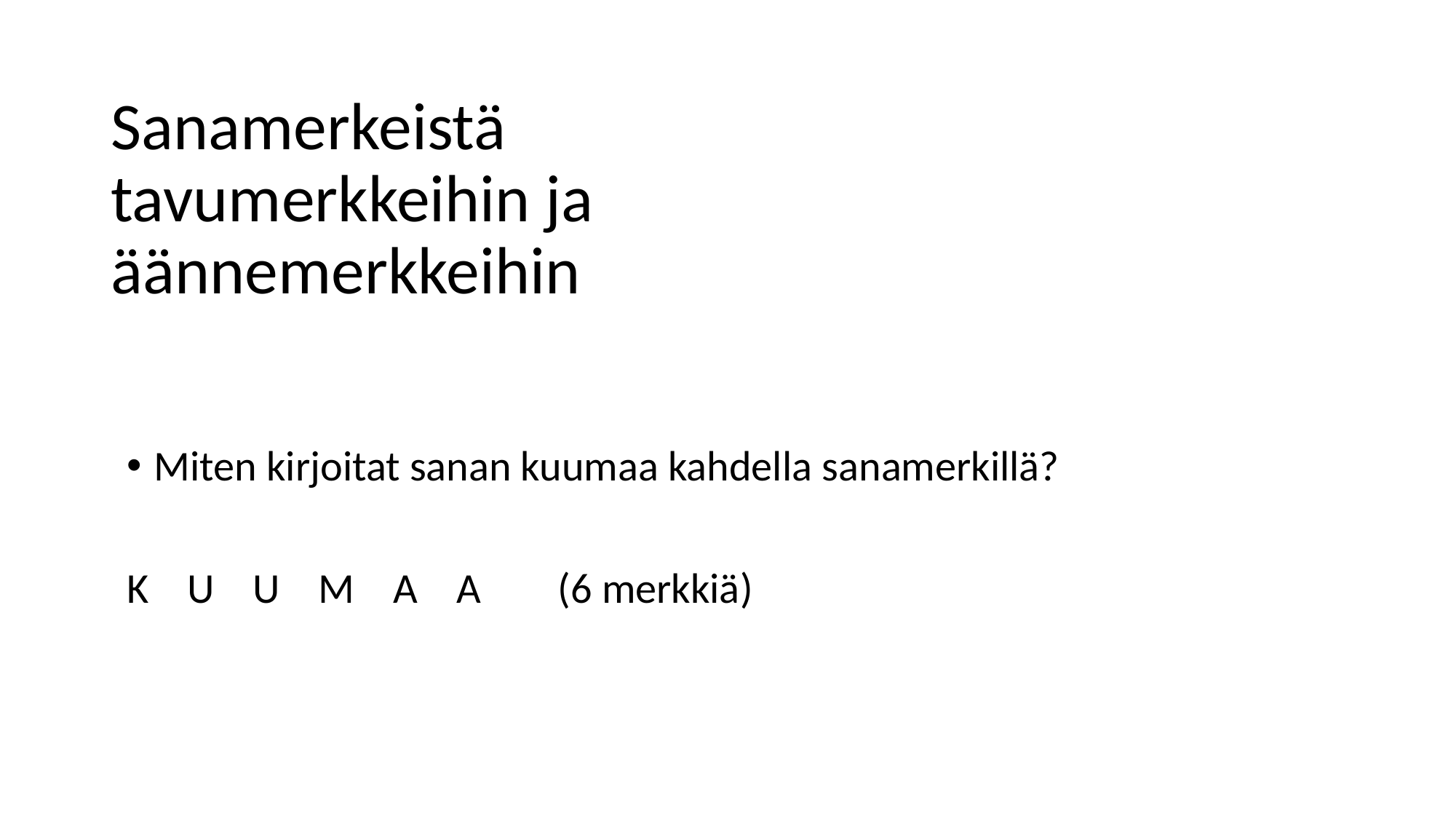

# Sanamerkeistä tavumerkkeihin ja äännemerkkeihin
Miten kirjoitat sanan kuumaa kahdella sanamerkillä?

K    U    U    M    A    A        (6 merkkiä)